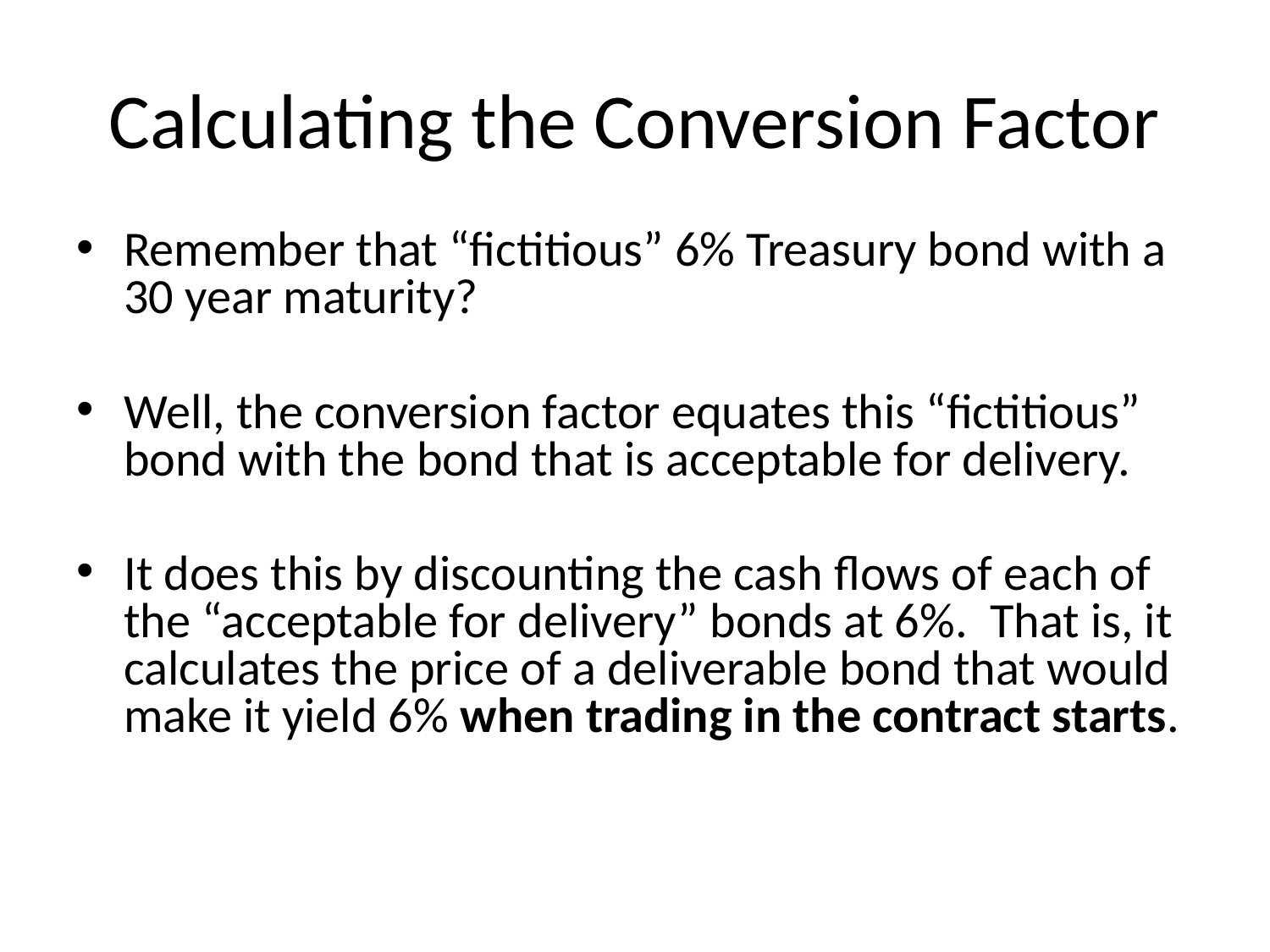

# Calculating the Conversion Factor
Remember that “fictitious” 6% Treasury bond with a 30 year maturity?

Well, the conversion factor equates this “fictitious” bond with the bond that is acceptable for delivery.

It does this by discounting the cash flows of each of the “acceptable for delivery” bonds at 6%.  That is, it calculates the price of a deliverable bond that would make it yield 6% when trading in the contract starts.